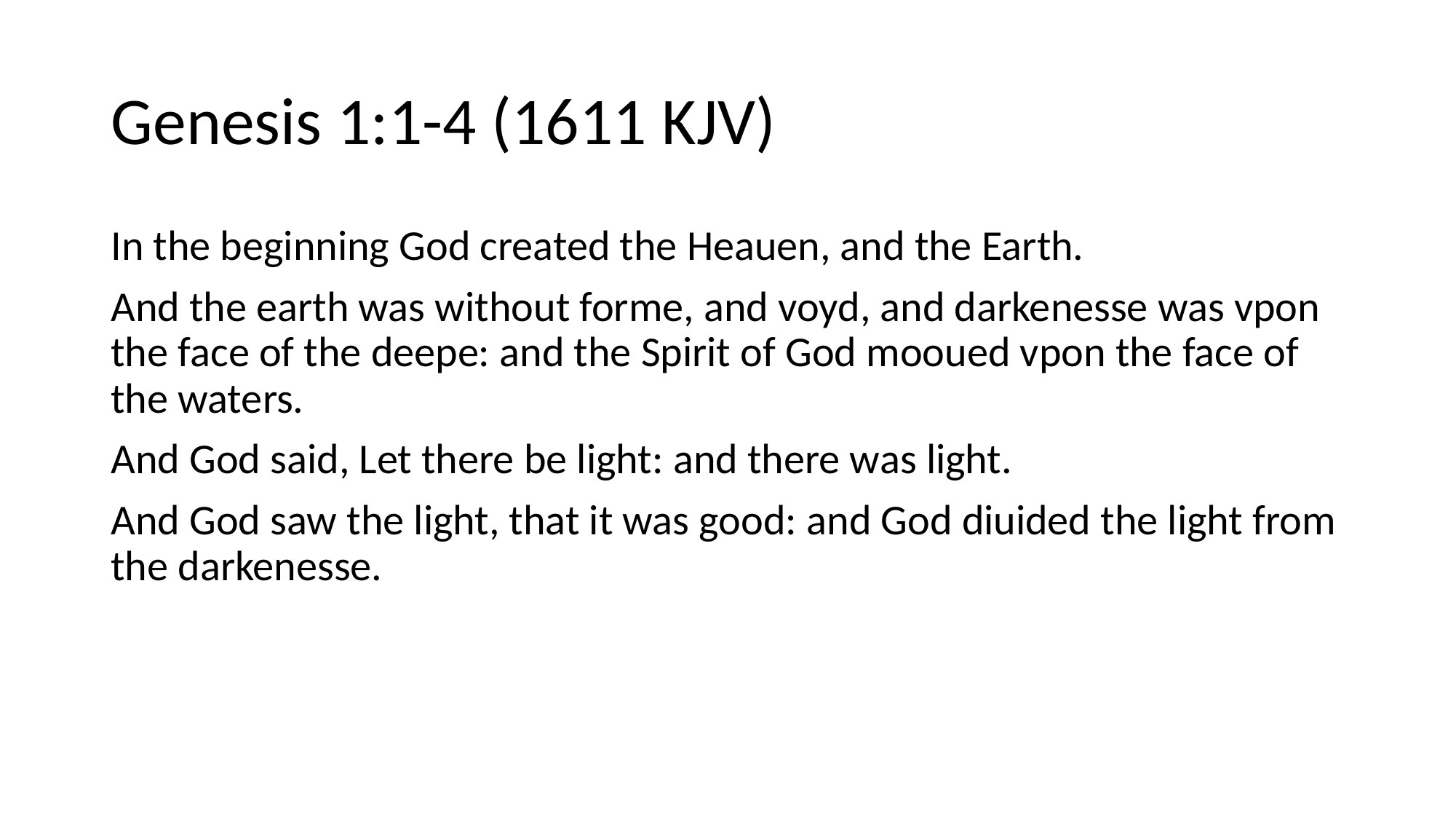

# Genesis 1:1-4 (1611 KJV)
In the beginning God created the Heauen, and the Earth.
And the earth was without forme, and voyd, and darkenesse was vpon the face of the deepe: and the Spirit of God mooued vpon the face of the waters.
And God said, Let there be light: and there was light.
And God saw the light, that it was good: and God diuided the light from the darkenesse.